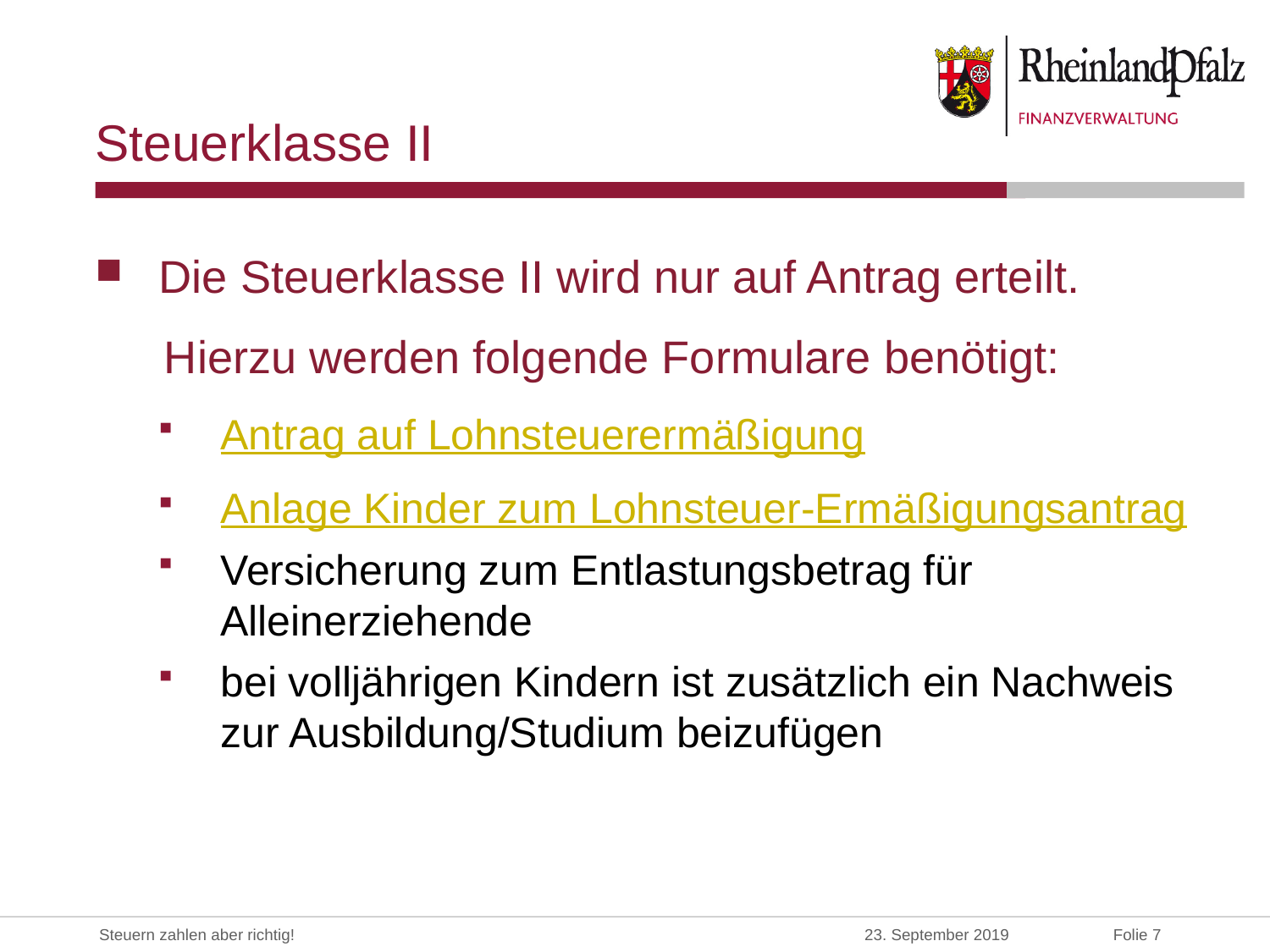

# Steuerklasse II
Die Steuerklasse II wird nur auf Antrag erteilt.
     Hierzu werden folgende Formulare benötigt:
Antrag auf Lohnsteuerermäßigung
Anlage Kinder zum Lohnsteuer-Ermäßigungsantrag
Versicherung zum Entlastungsbetrag für Alleinerziehende
bei volljährigen Kindern ist zusätzlich ein Nachweis  zur Ausbildung/Studium beizufügen